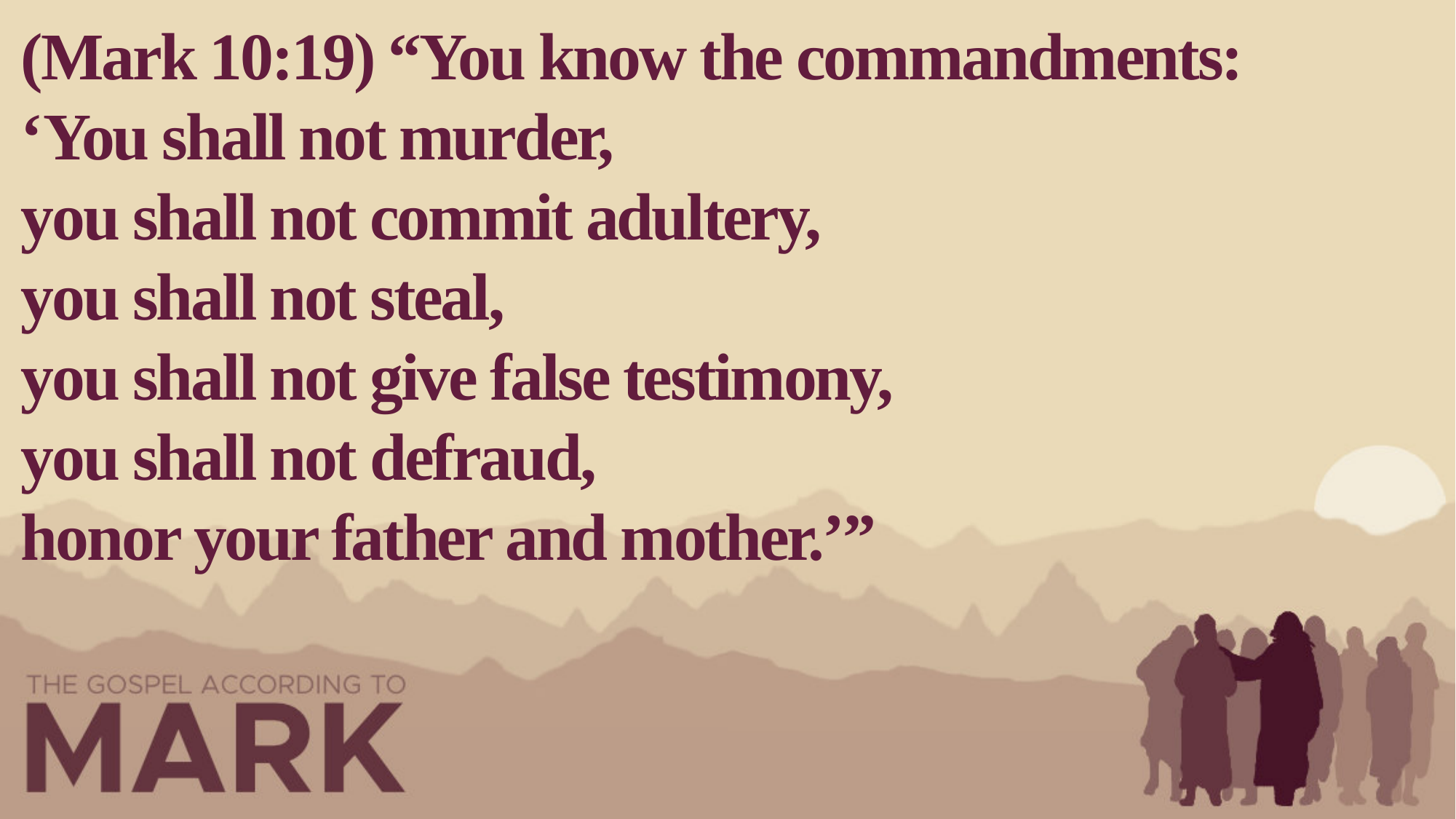

(Mark 10:19) “You know the commandments:
‘You shall not murder,
you shall not commit adultery,
you shall not steal,
you shall not give false testimony,
you shall not defraud,
honor your father and mother.’”